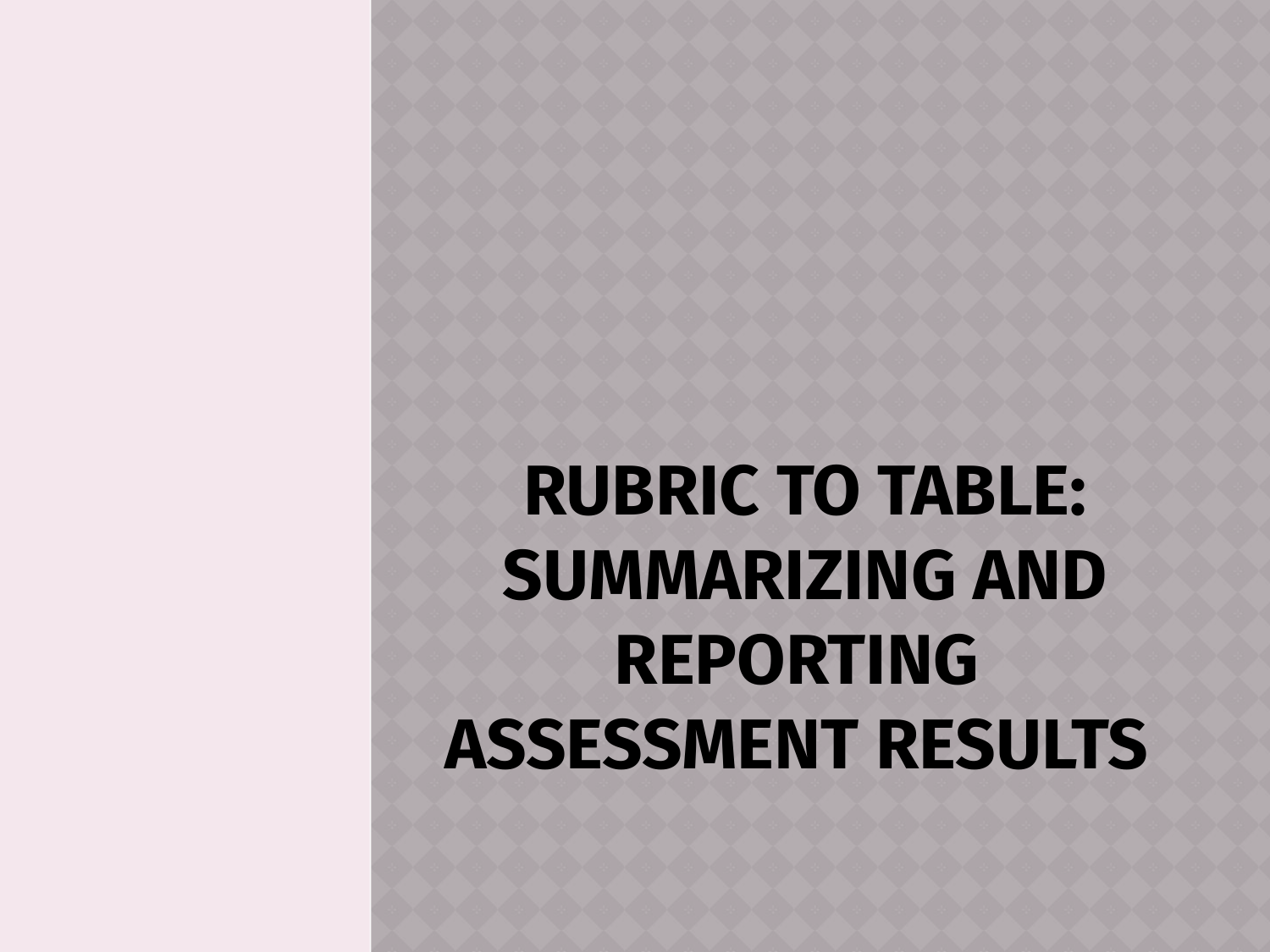

# Rubric to Table: Summarizing and Reporting  Assessment Results